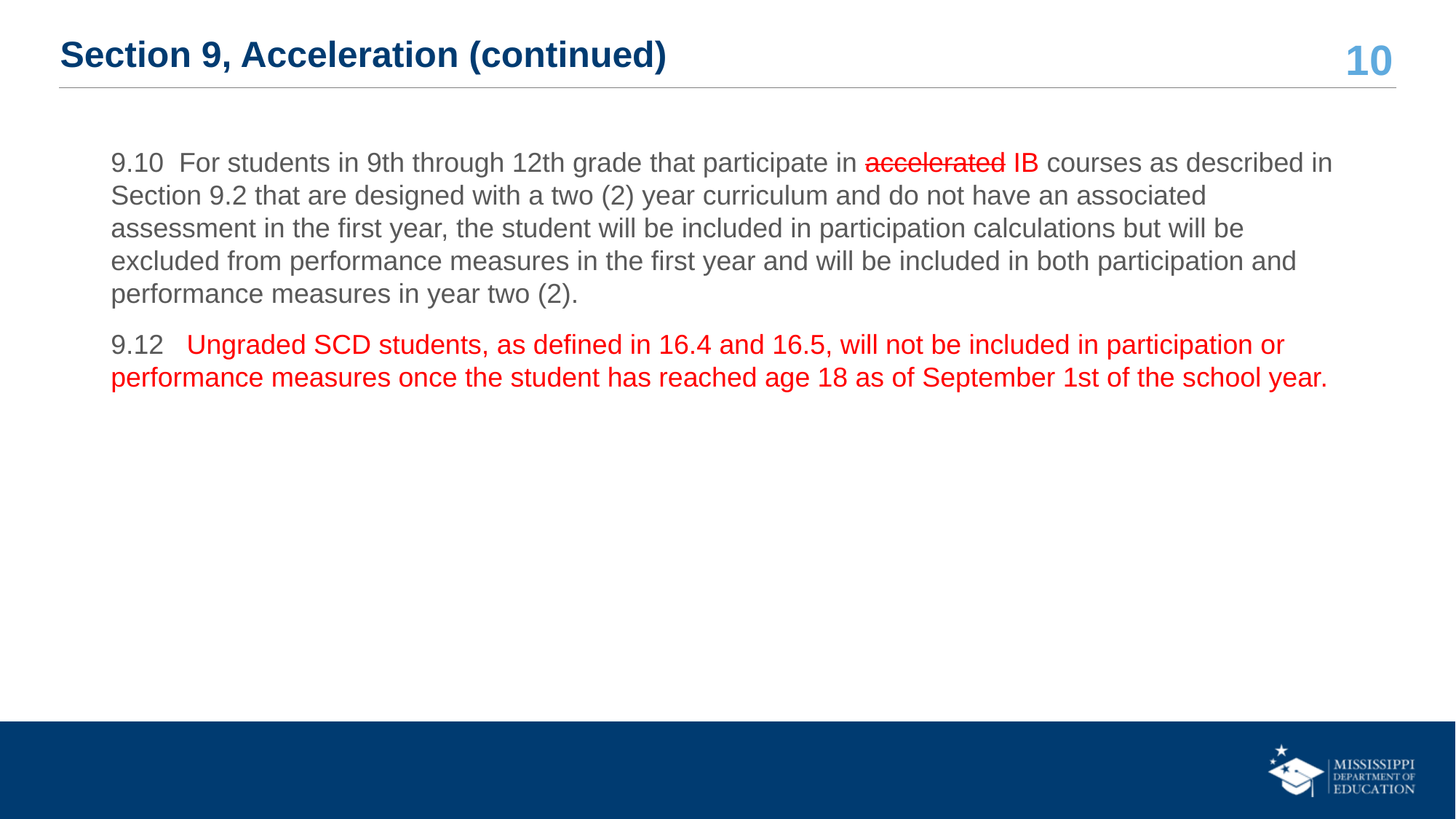

# Section 9, Acceleration (continued)
9.10  For students in 9th through 12th grade that participate in accelerated IB courses as described in Section 9.2 that are designed with a two (2) year curriculum and do not have an associated assessment in the first year, the student will be included in participation calculations but will be excluded from performance measures in the first year and will be included in both participation and performance measures in year two (2).
9.12   Ungraded SCD students, as defined in 16.4 and 16.5, will not be included in participation or performance measures once the student has reached age 18 as of September 1st of the school year.